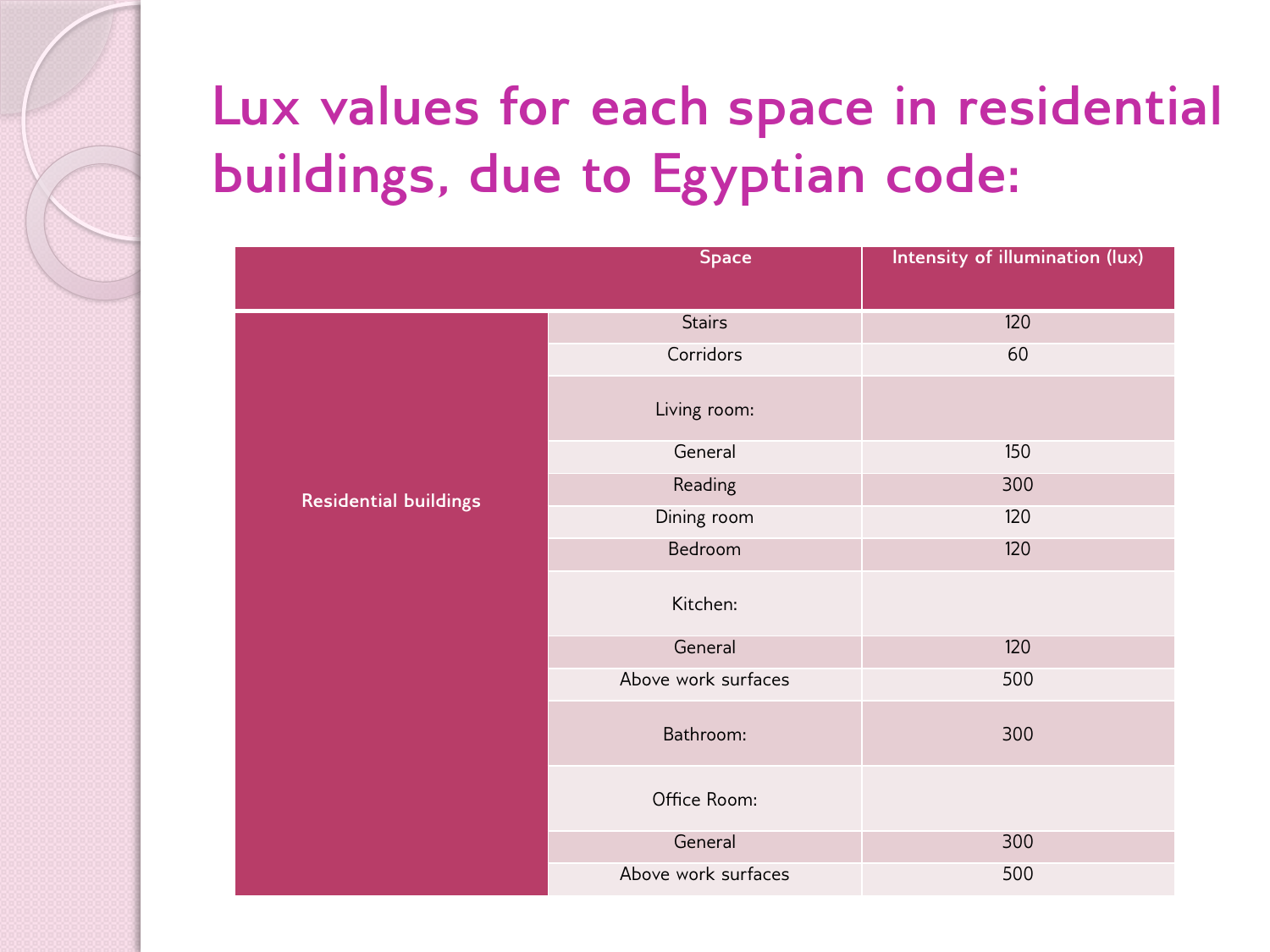

# Lux values for each space in residential buildings, due to Egyptian code:
| Space |  | Intensity of illumination (lux) |
| --- | --- | --- |
| Residential buildings | Stairs | 120 |
|  | Corridors | 60 |
|  | Living room: |  |
|  | General | 150 |
|  | Reading | 300 |
|  | Dining room | 120 |
|  | Bedroom | 120 |
|  | Kitchen: |  |
|  | General | 120 |
|  | Above work surfaces | 500 |
|  | Bathroom: | 300 |
|  | Office Room: |  |
|  | General | 300 |
|  | Above work surfaces | 500 |